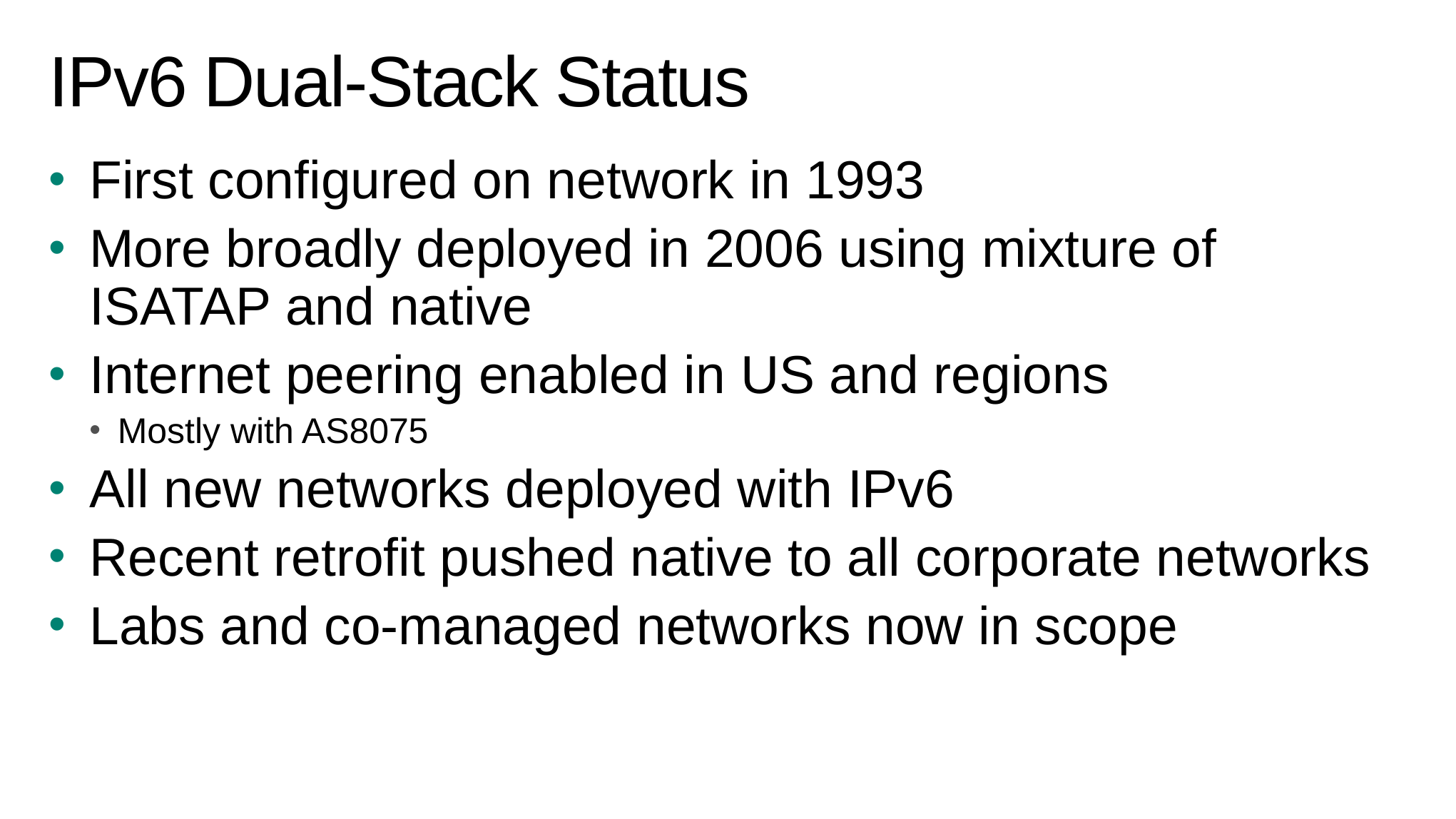

# IPv6 Dual-Stack Status
First configured on network in 1993
More broadly deployed in 2006 using mixture of ISATAP and native
Internet peering enabled in US and regions
Mostly with AS8075
All new networks deployed with IPv6
Recent retrofit pushed native to all corporate networks
Labs and co-managed networks now in scope